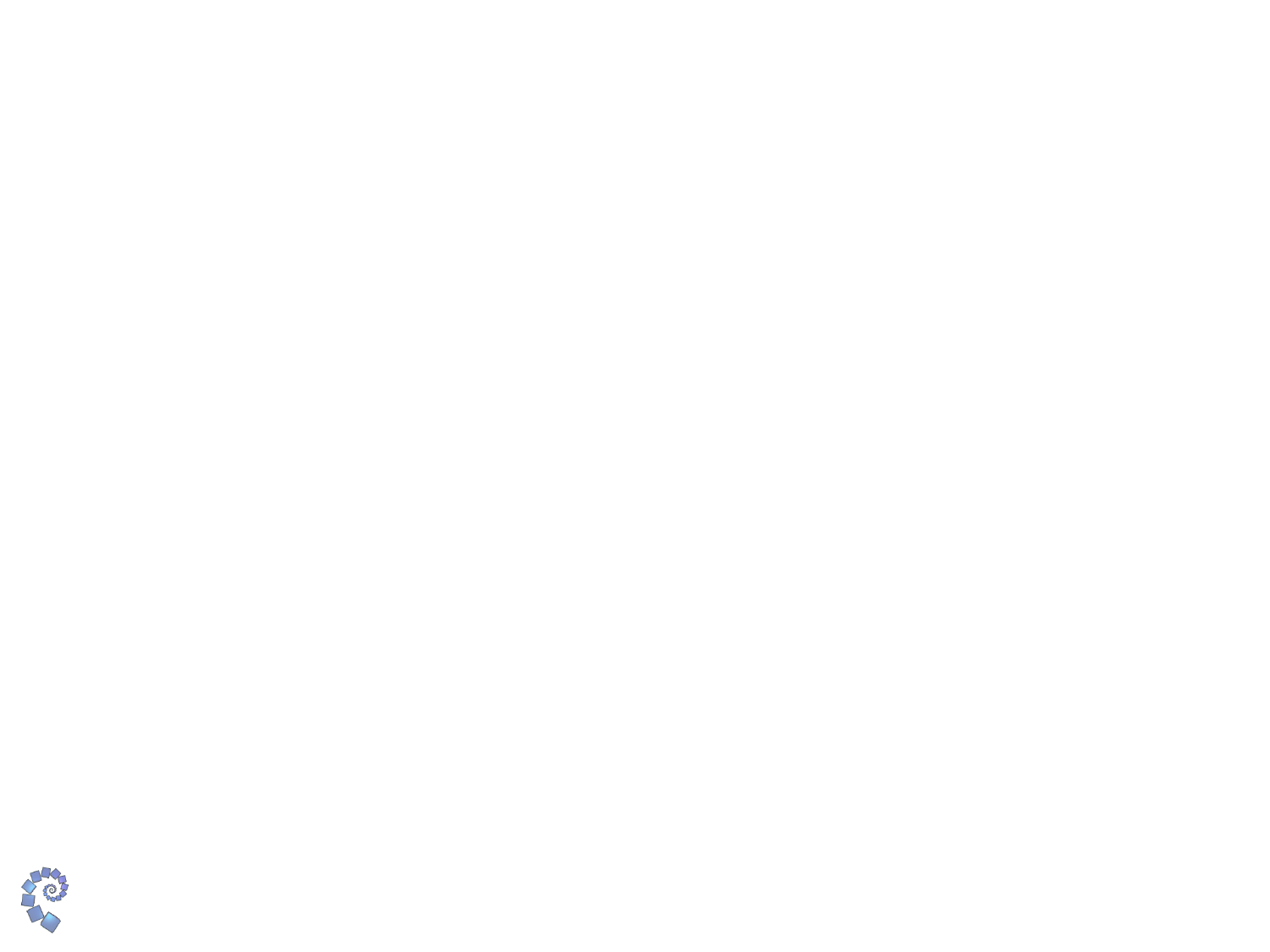

# Start with a rich challenge
To:
Introduce new ideas

Develop understanding of new curriculum content

Discover important mathematical results